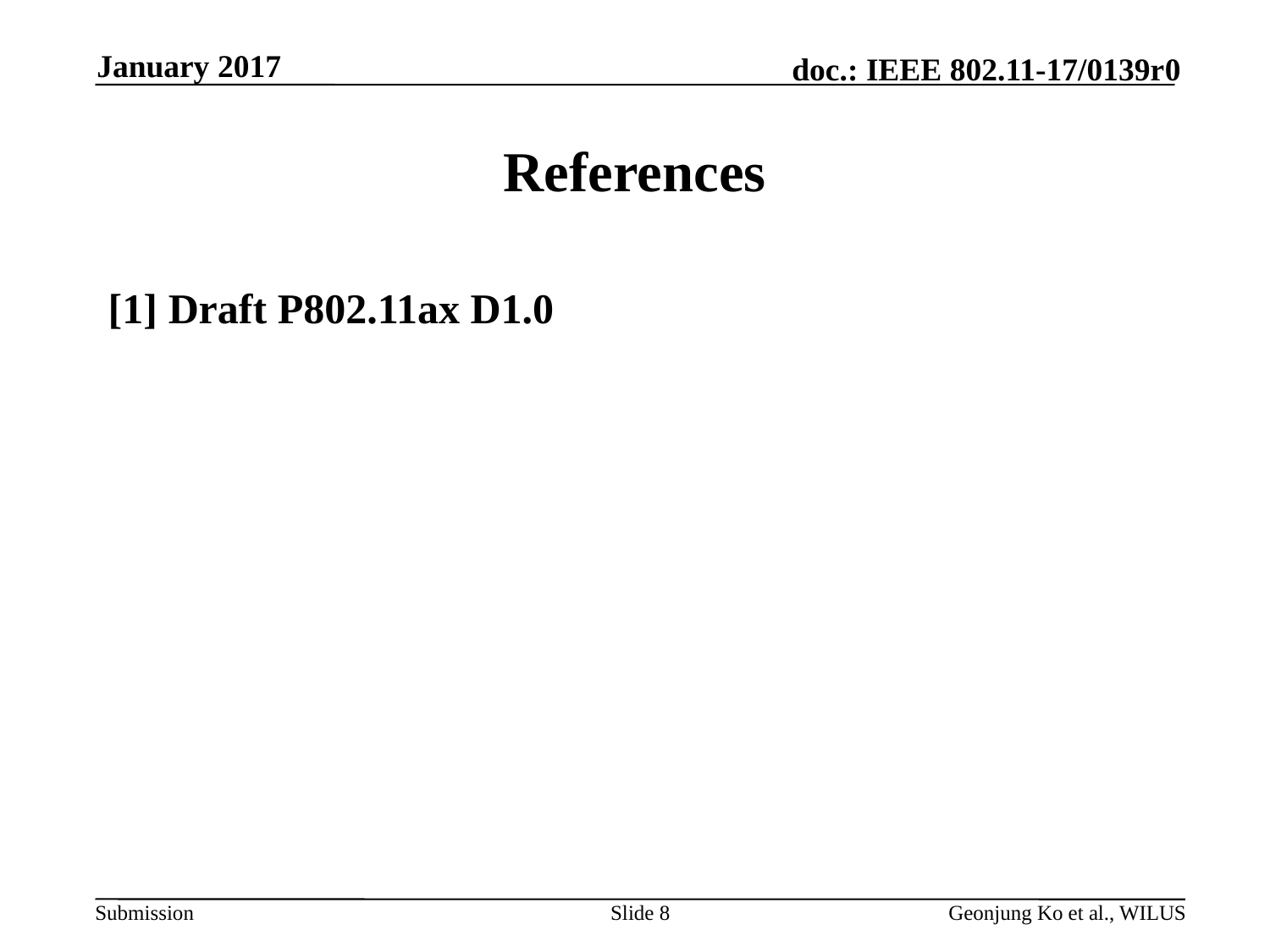

January 2017
# References
[1] Draft P802.11ax D1.0
Slide 8
Geonjung Ko et al., WILUS